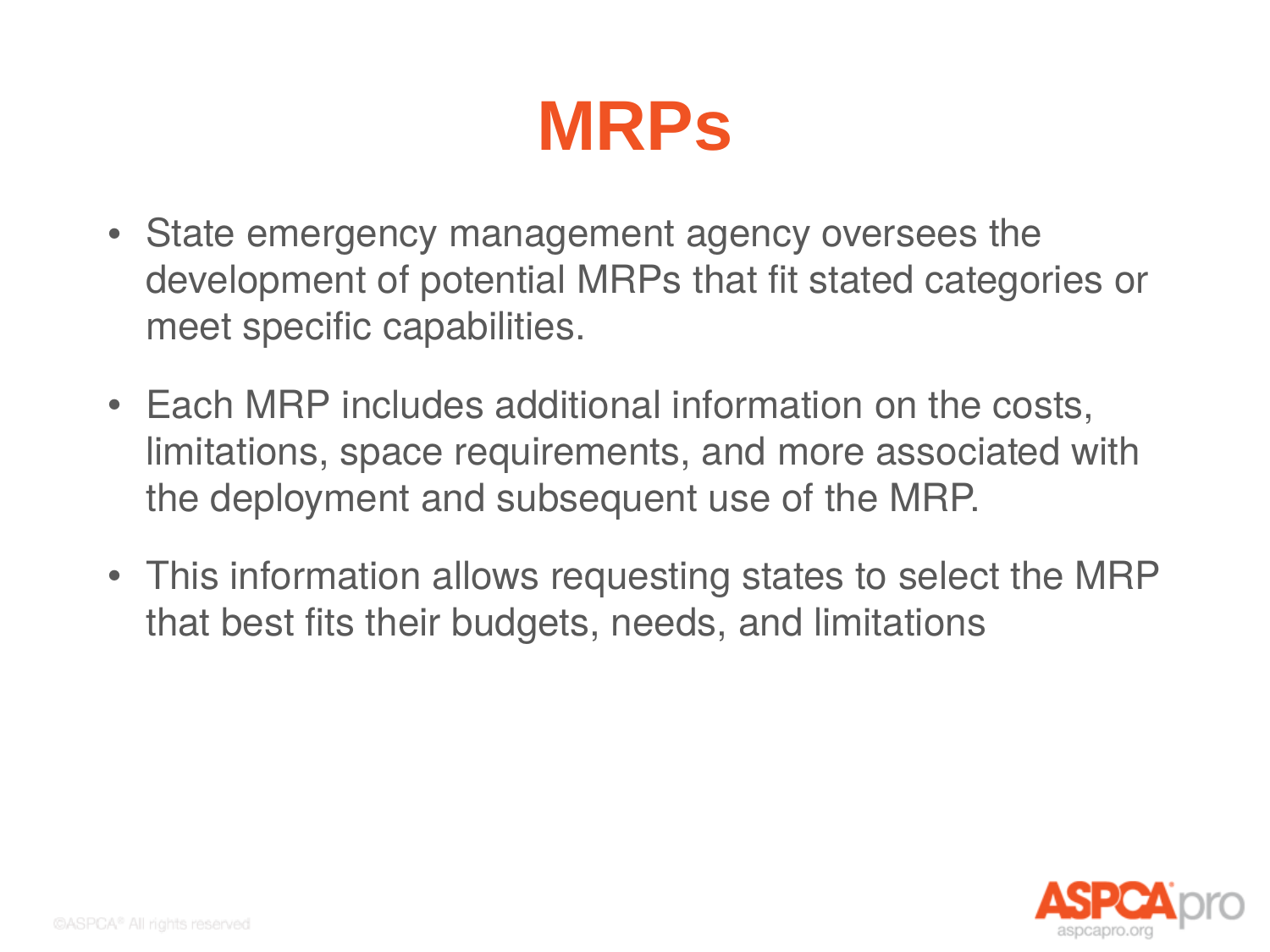

# MRPs
State emergency management agency oversees the development of potential MRPs that fit stated categories or meet specific capabilities.
Each MRP includes additional information on the costs, limitations, space requirements, and more associated with the deployment and subsequent use of the MRP.
This information allows requesting states to select the MRP that best fits their budgets, needs, and limitations